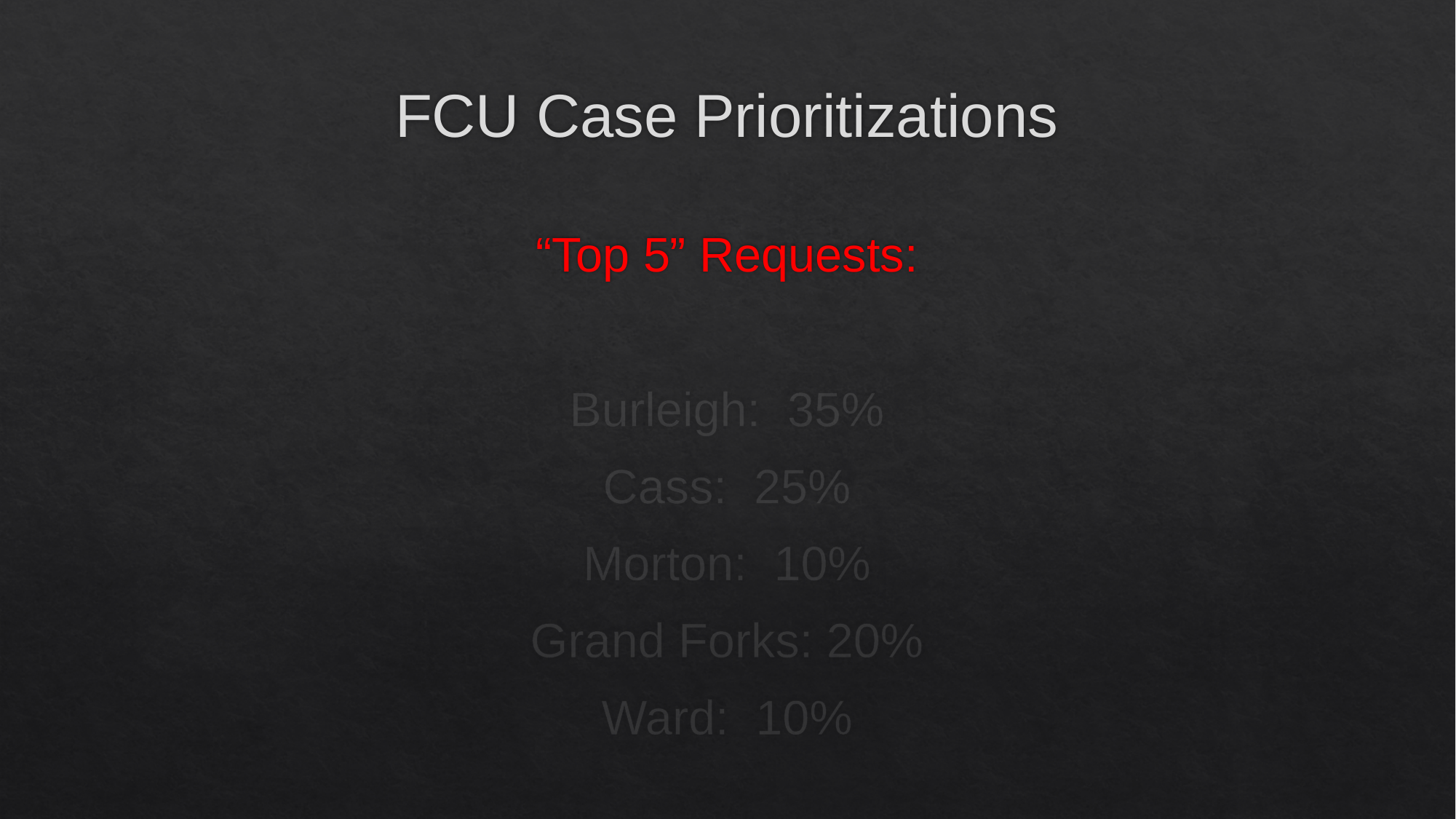

# FCU Case Prioritizations

“Top 5” Requests:

Burleigh:  35%
Cass:  25%
Morton:  10%
Grand Forks: 20%
Ward:  10%